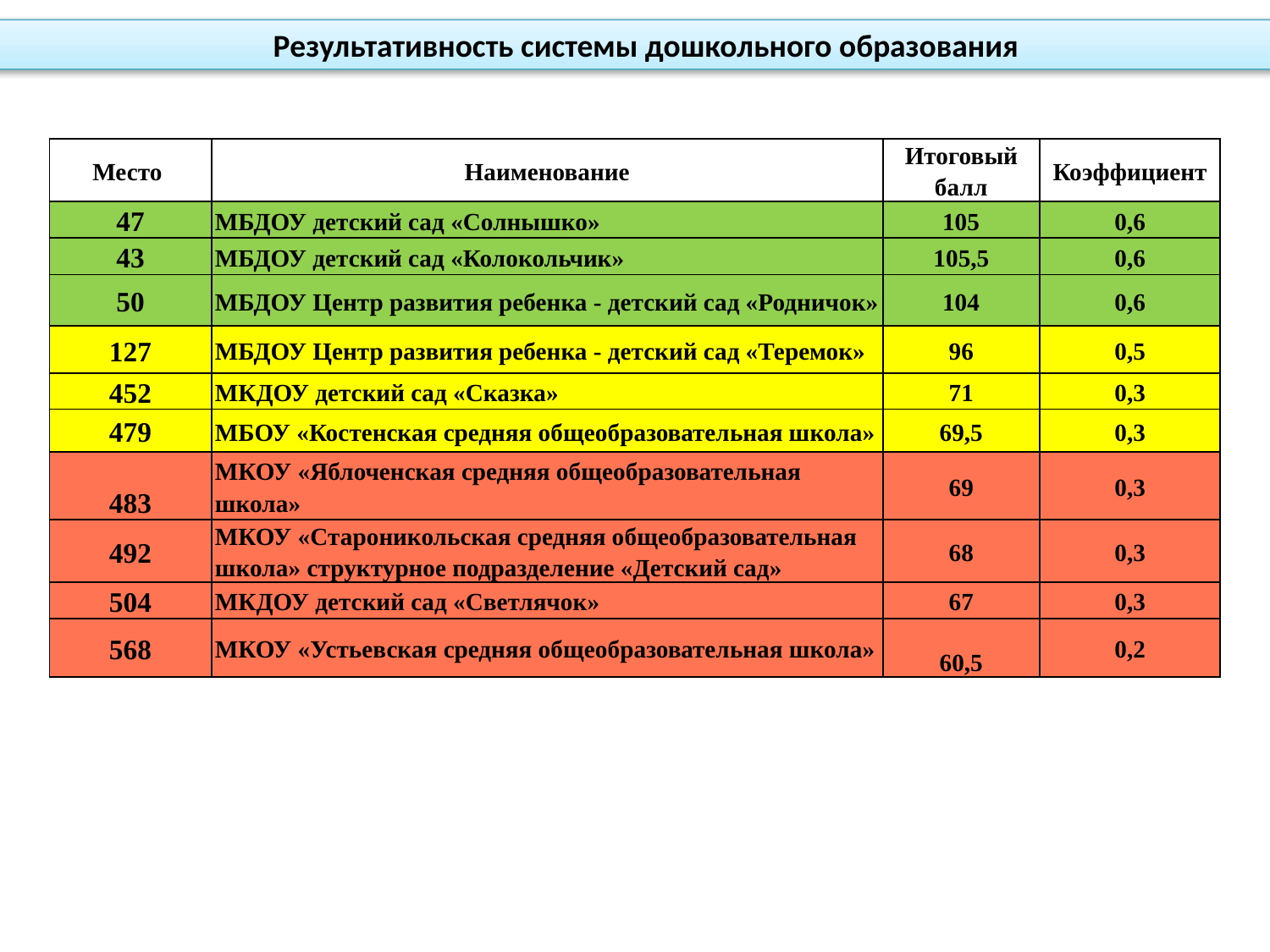

Результативность системы дошкольного образования
| Место | Наименование | Итоговый балл | Коэффициент |
| --- | --- | --- | --- |
| 47 | МБДОУ детский сад «Солнышко» | 105 | 0,6 |
| 43 | МБДОУ детский сад «Колокольчик» | 105,5 | 0,6 |
| 50 | МБДОУ Центр развития ребенка - детский сад «Родничок» | 104 | 0,6 |
| 127 | МБДОУ Центр развития ребенка - детский сад «Теремок» | 96 | 0,5 |
| 452 | МКДОУ детский сад «Сказка» | 71 | 0,3 |
| 479 | МБОУ «Костенская средняя общеобразовательная школа» | 69,5 | 0,3 |
| 483 | МКОУ «Яблоченская средняя общеобразовательная школа» | 69 | 0,3 |
| 492 | МКОУ «Староникольская средняя общеобразовательная школа» структурное подразделение «Детский сад» | 68 | 0,3 |
| 504 | МКДОУ детский сад «Светлячок» | 67 | 0,3 |
| 568 | МКОУ «Устьевская средняя общеобразовательная школа» | 60,5 | 0,2 |